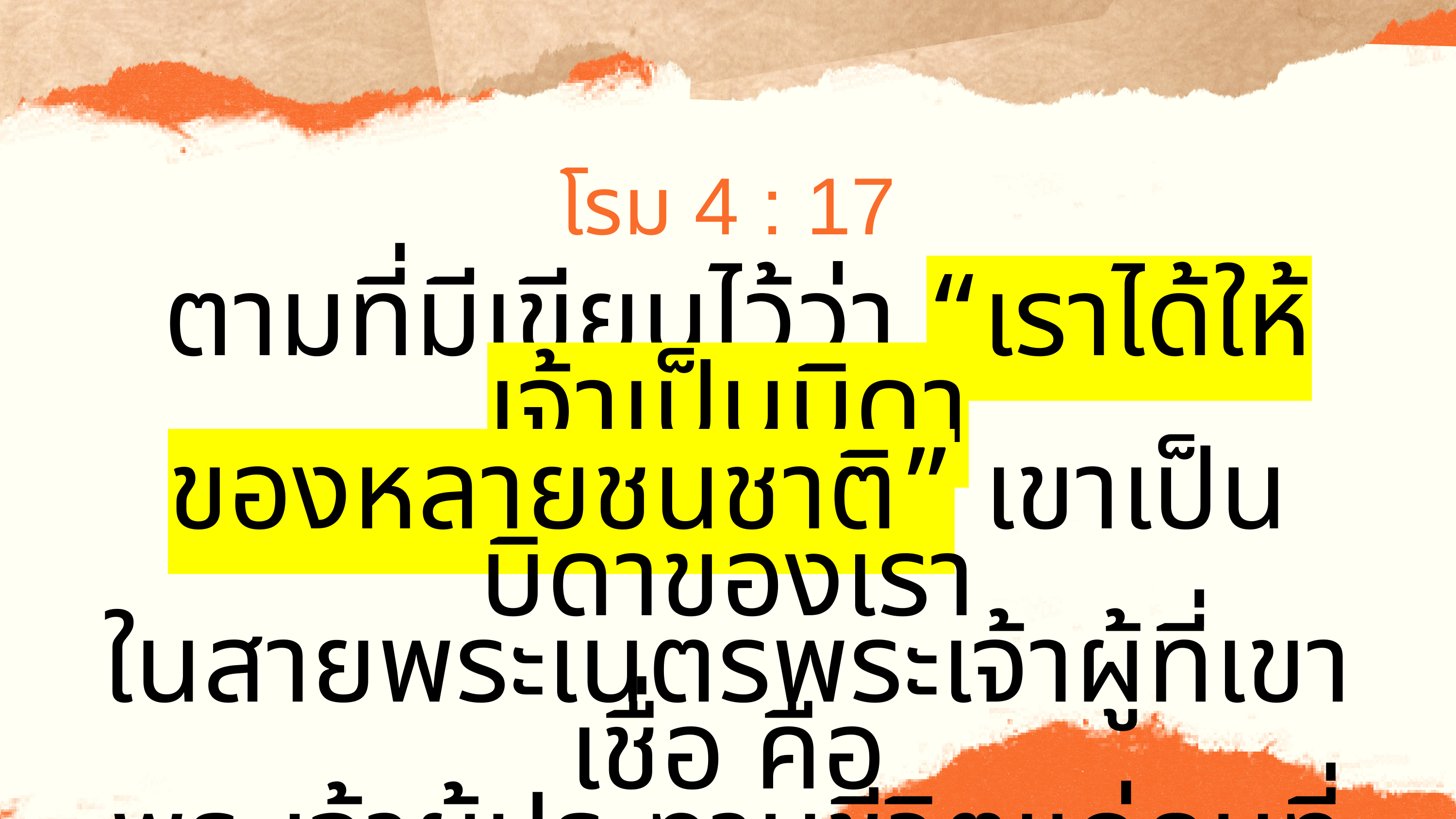

โรม 4 : 17

 ตามที่มีเขียนไว้ว่า “เราได้ให้เจ้าเป็นบิดา
ของหลายชนชาติ” เขาเป็นบิดาของเรา
ในสายพระเนตรพระเจ้าผู้ที่เขาเชื่อ คือ
พระเจ้าผู้ประทานชีวิตแก่คนที่ตายแล้ว และทรงเรียกสิ่งที่ไม่มีเสมือนว่าสิ่งนั้นมีอยู่แล้ว